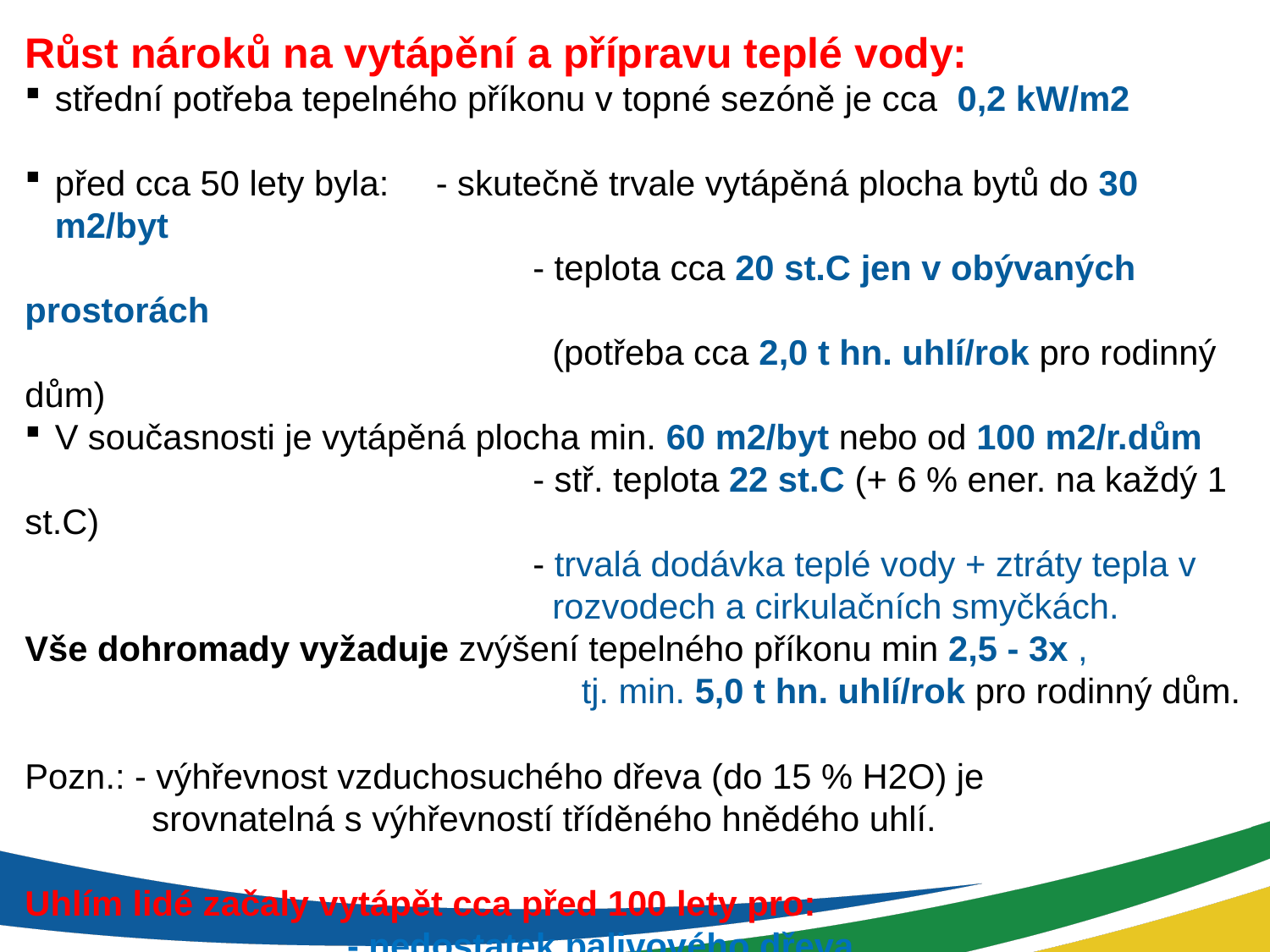

Růst nároků na vytápění a přípravu teplé vody:
střední potřeba tepelného příkonu v topné sezóně je cca  0,2 kW/m2

před cca 50 lety byla:	- skutečně trvale vytápěná plocha bytů do 30 m2/byt
				- teplota cca 20 st.C jen v obývaných prostorách
				  (potřeba cca 2,0 t hn. uhlí/rok pro rodinný dům)
V současnosti je vytápěná plocha min. 60 m2/byt nebo od 100 m2/r.dům
				- stř. teplota 22 st.C (+ 6 % ener. na každý 1 st.C)
				- trvalá dodávka teplé vody + ztráty tepla v 				  rozvodech a cirkulačních smyčkách.
Vše dohromady vyžaduje zvýšení tepelného příkonu min 2,5 - 3x ,
				     tj. min. 5,0 t hn. uhlí/rok pro rodinný dům.

Pozn.: - výhřevnost vzduchosuchého dřeva (do 15 % H2O) je 			srovnatelná s výhřevností tříděného hnědého uhlí.

Uhlím lidé začaly vytápět cca před 100 lety pro:
		       - nedostatek palivového dřeva,
    	       - požadovaný vyšší komfort vytápění.